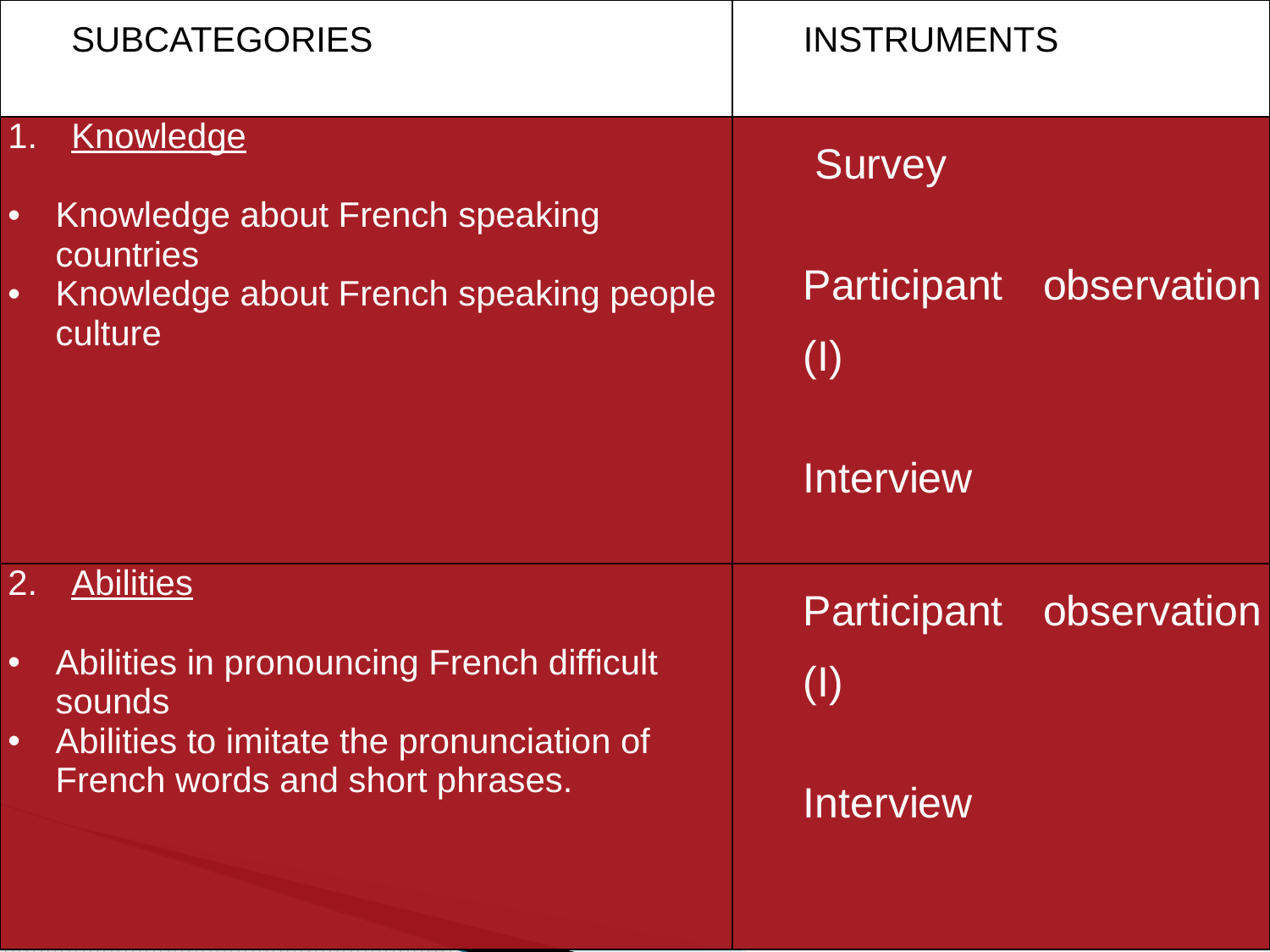

| SUBCATEGORIES | INSTRUMENTS |
| --- | --- |
| Knowledge Knowledge about French speaking countries Knowledge about French speaking people culture | Survey Participant observation (I) Interview |
| Abilities Abilities in pronouncing French difficult sounds Abilities to imitate the pronunciation of French words and short phrases. | Participant observation (I) Interview |